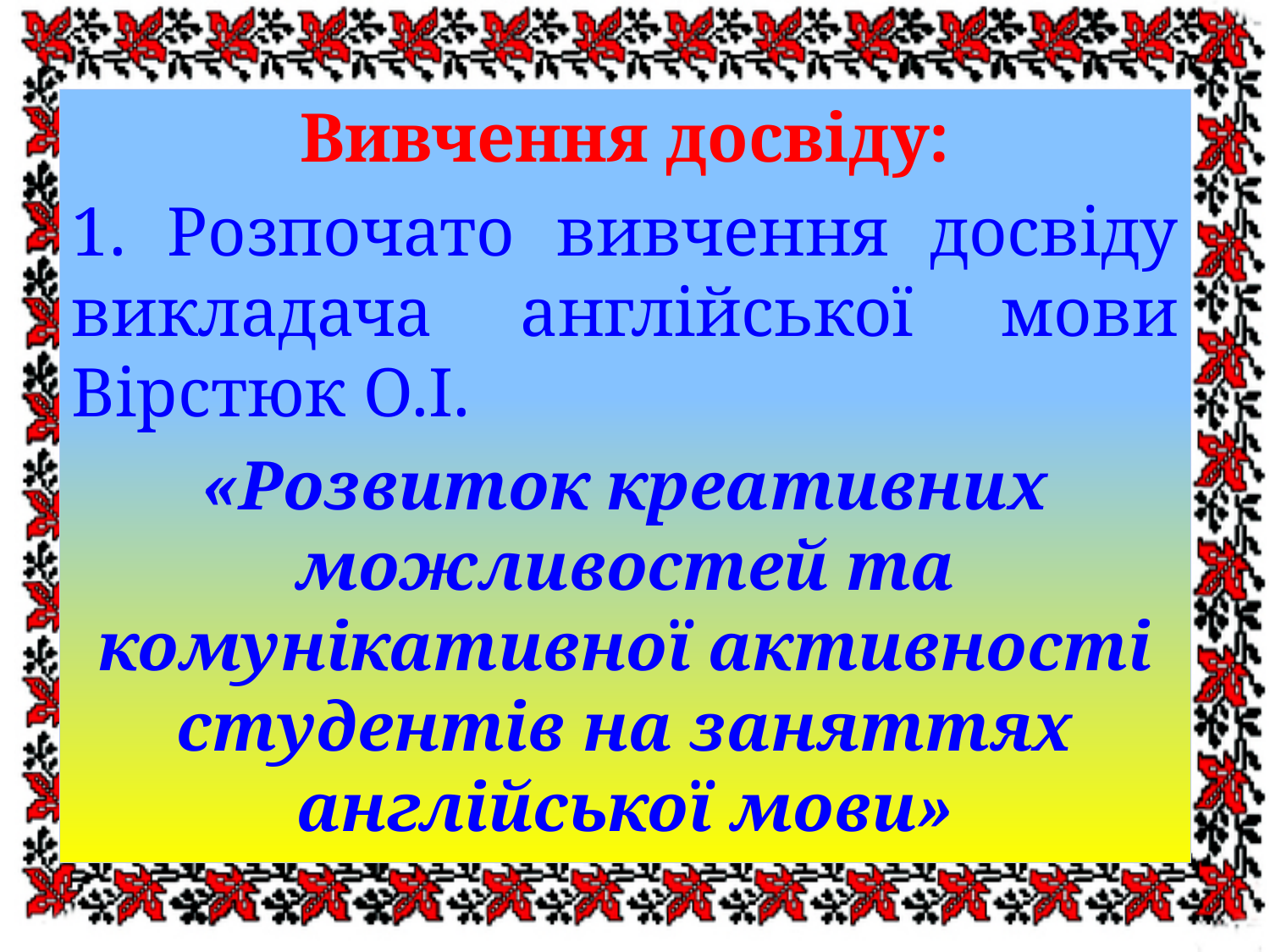

Вивчення досвіду:
1. Розпочато вивчення досвіду викладача англійської мови Вірстюк О.І.
«Розвиток креативних можливостей та комунікативної активності студентів на заняттях англійської мови»

#